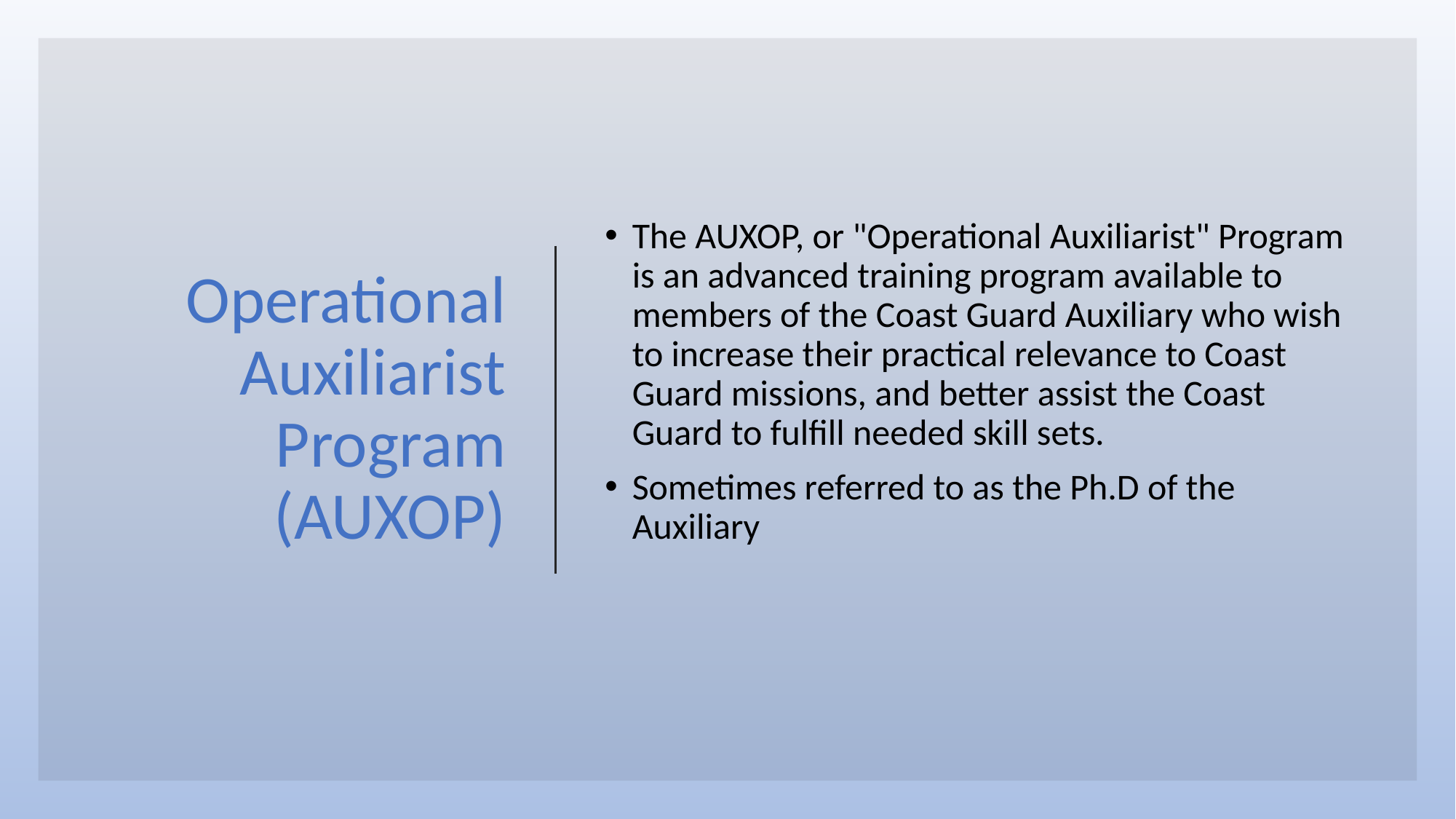

# Operational Auxiliarist Program (AUXOP)
The AUXOP, or "Operational Auxiliarist" Program is an advanced training program available to members of the Coast Guard Auxiliary who wish to increase their practical relevance to Coast Guard missions, and better assist the Coast Guard to fulfill needed skill sets.
Sometimes referred to as the Ph.D of the Auxiliary